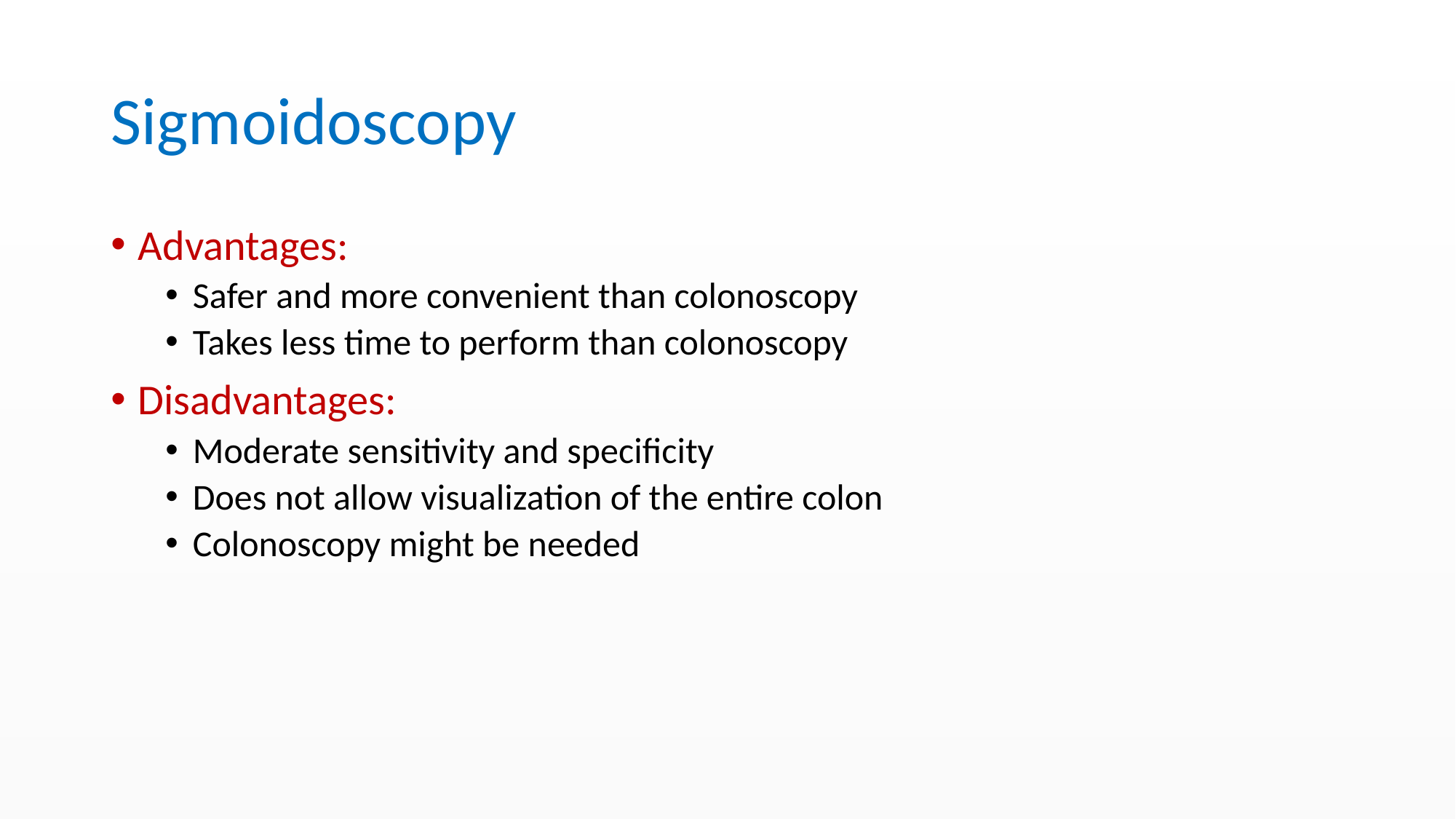

# Sigmoidoscopy
Advantages:
Safer and more convenient than colonoscopy
Takes less time to perform than colonoscopy
Disadvantages:
Moderate sensitivity and specificity
Does not allow visualization of the entire colon
Colonoscopy might be needed